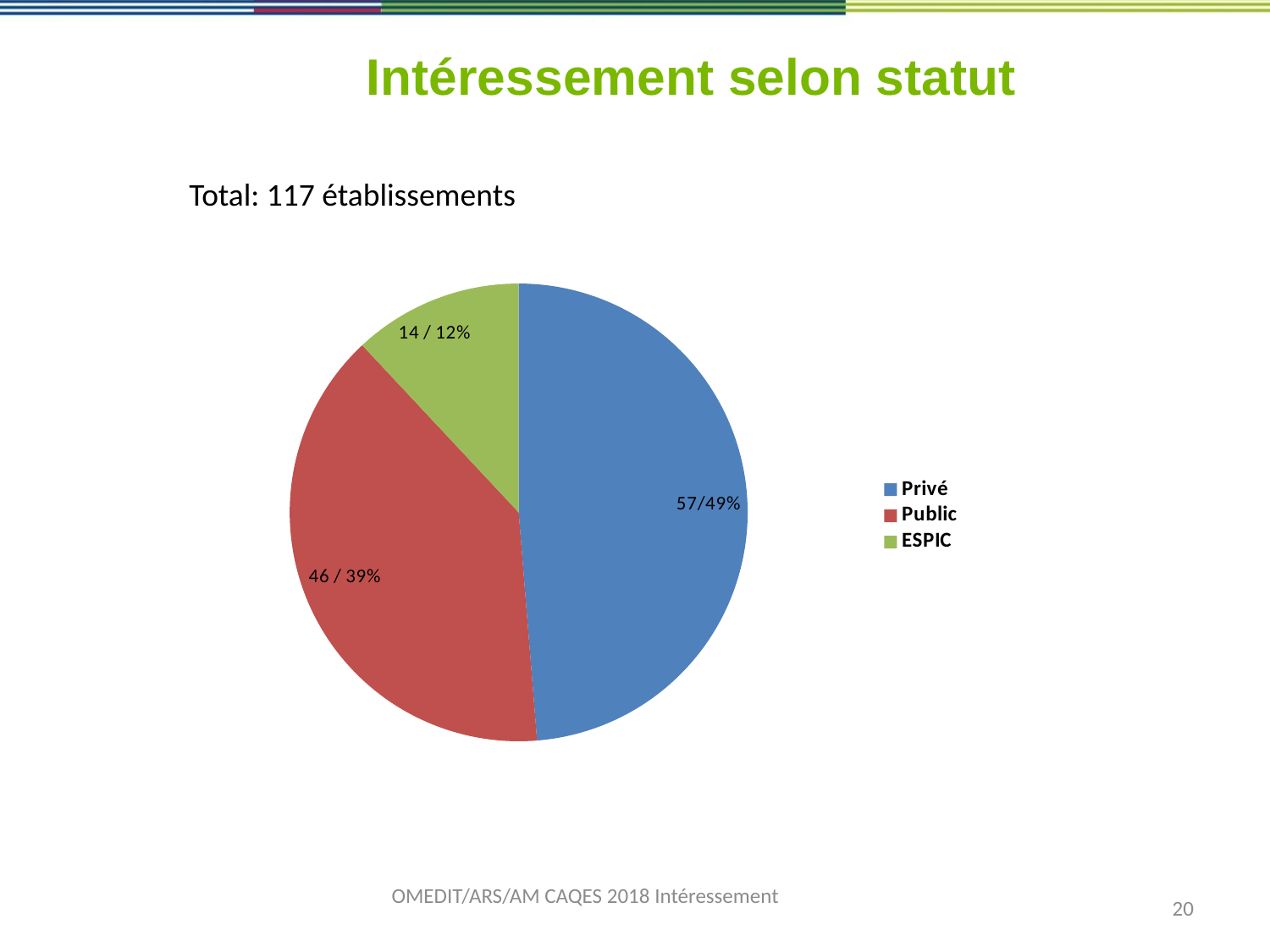

# Intéressement selon statut
Total: 117 établissements

### Chart

| Category |  |
|---|---|
| Privé | 57.0 |
| Public | 46.0 |
| ESPIC | 14.0 |
OMEDIT/ARS/AM CAQES 2018 Intéressement

20